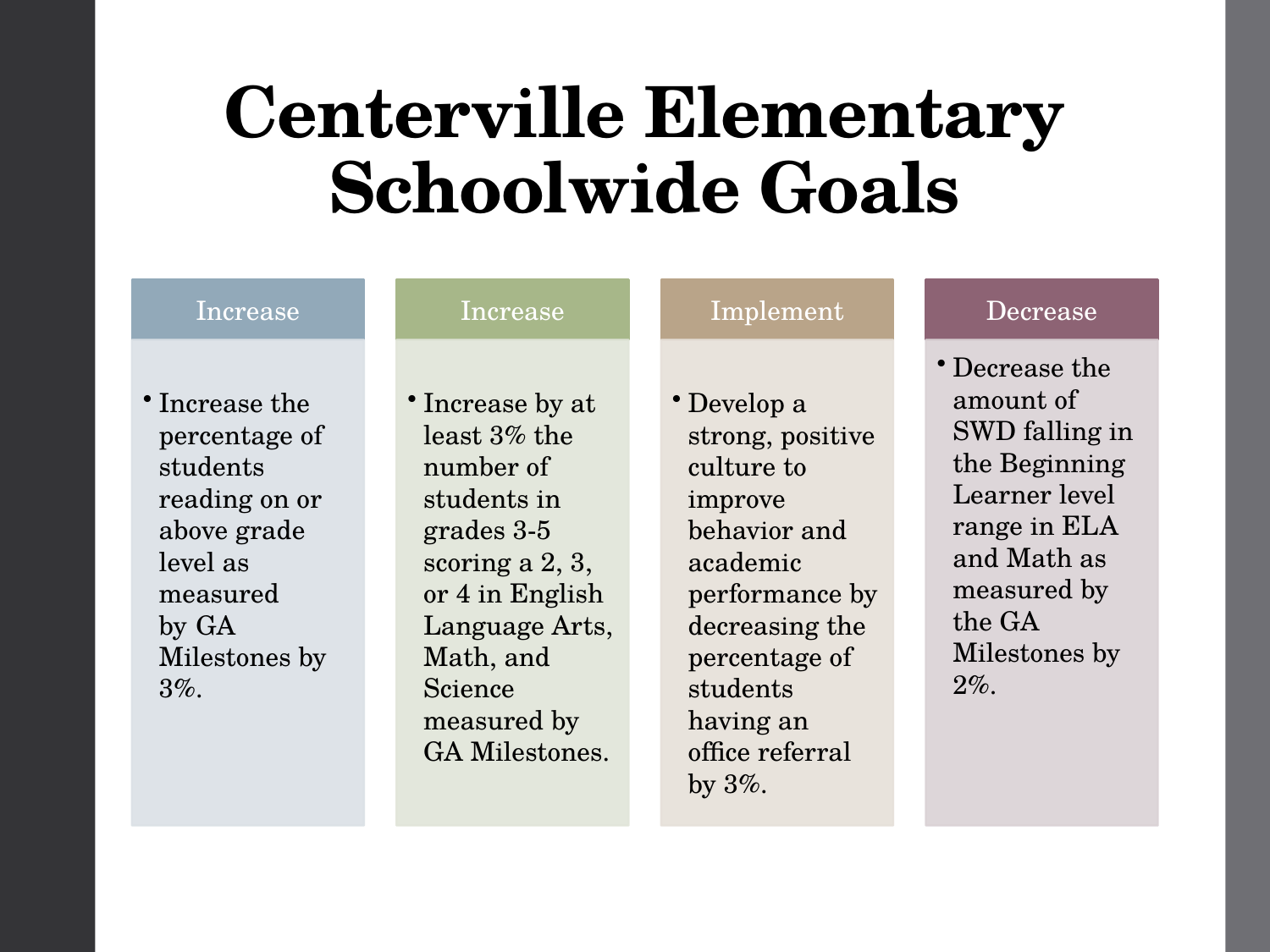

# Centerville Elementary Schoolwide Goals
Increase

Increase the percentage of students reading on or above grade level as measured by GA Milestones by 3%.
Increase

Increase by at least 3% the number of students in grades 3-5 scoring a 2, 3, or 4 in English Language Arts, Math, and Science measured by GA Milestones.

Implement

Develop a strong, positive culture to improve behavior and academic performance by decreasing the percentage of students having an office referral by 3%.
Decrease
Decrease the amount of SWD falling in the Beginning Learner level range in ELA and Math as measured by the GA Milestones by 2%.